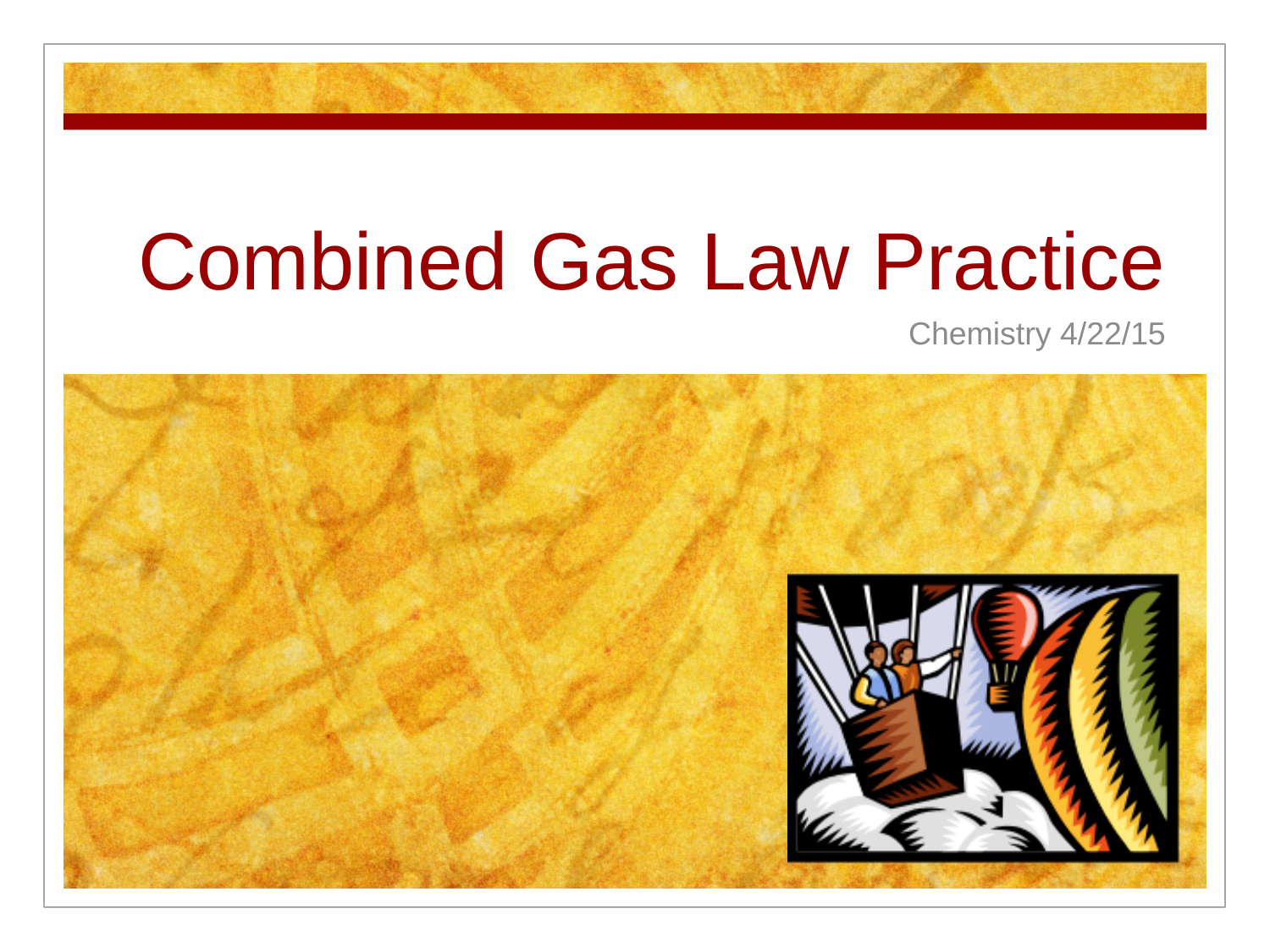

# Combined Gas Law Practice
Chemistry 4/22/15